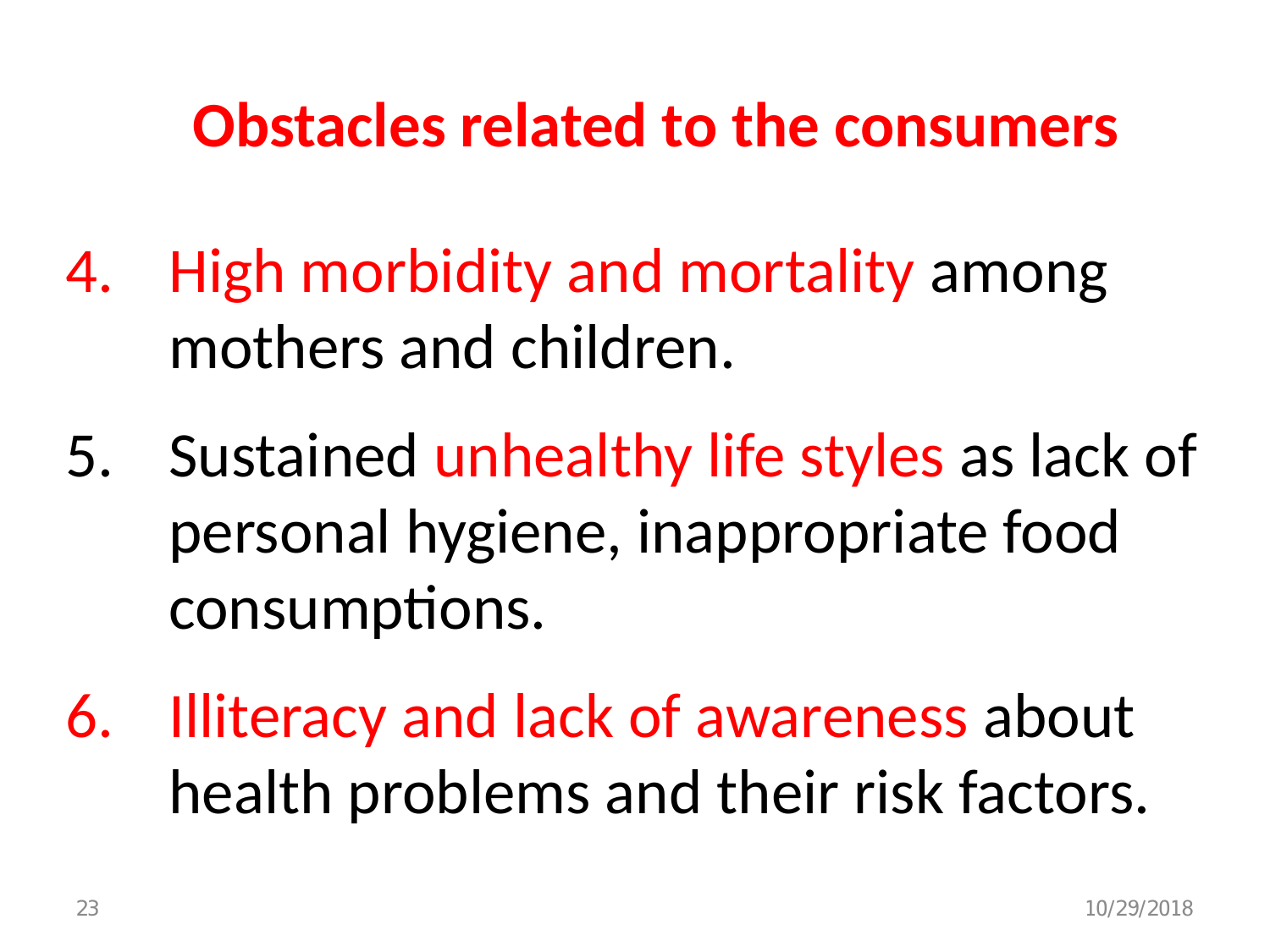

# Obstacles related to the consumers
High morbidity and mortality among mothers and children.

Sustained unhealthy life styles as lack of personal hygiene, inappropriate food consumptions.

Illiteracy and lack of awareness about health problems and their risk factors.
23
10/29/2018